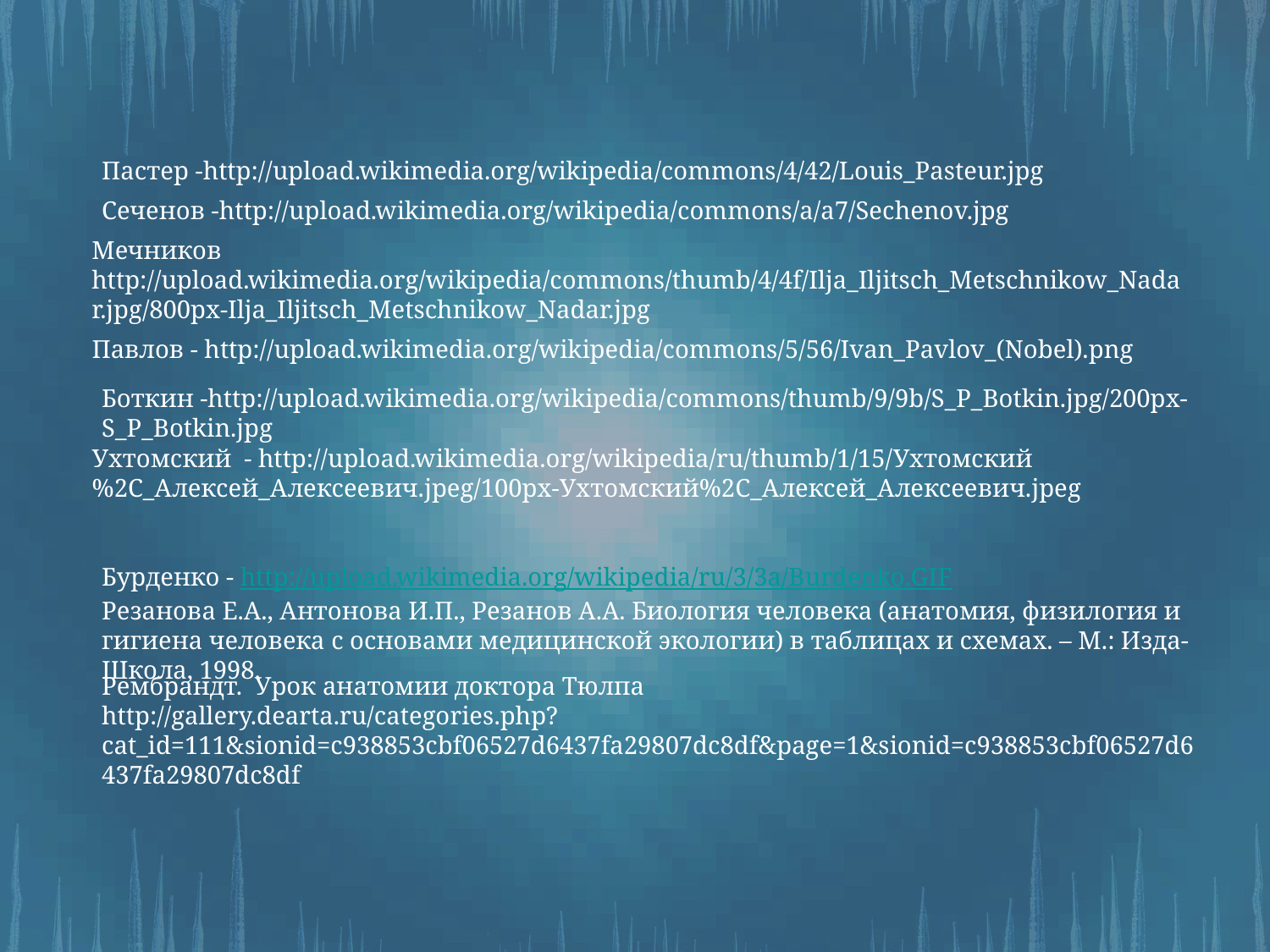

Пастер -http://upload.wikimedia.org/wikipedia/commons/4/42/Louis_Pasteur.jpg
Сеченов -http://upload.wikimedia.org/wikipedia/commons/a/a7/Sechenov.jpg
Мечников http://upload.wikimedia.org/wikipedia/commons/thumb/4/4f/Ilja_Iljitsch_Metschnikow_Nadar.jpg/800px-Ilja_Iljitsch_Metschnikow_Nadar.jpg
Павлов - http://upload.wikimedia.org/wikipedia/commons/5/56/Ivan_Pavlov_(Nobel).png
Боткин -http://upload.wikimedia.org/wikipedia/commons/thumb/9/9b/S_P_Botkin.jpg/200px-S_P_Botkin.jpg
Ухтомский  - http://upload.wikimedia.org/wikipedia/ru/thumb/1/15/Ухтомский%2C_Алексей_Алексеевич.jpeg/100px-Ухтомский%2C_Алексей_Алексеевич.jpeg
Бурденко - http://upload.wikimedia.org/wikipedia/ru/3/3a/Burdenko.GIF
Резанова Е.А., Антонова И.П., Резанов А.А. Биология человека (анатомия, физилогия и гигиена человека с основами медицинской экологии) в таблицах и схемах. – М.: Изда-Школа, 1998.
Рембрандт.  Урок анатомии доктора Тюлпа
http://gallery.dearta.ru/categories.php?cat_id=111&sionid=c938853cbf06527d6437fa29807dc8df&page=1&sionid=c938853cbf06527d6437fa29807dc8df